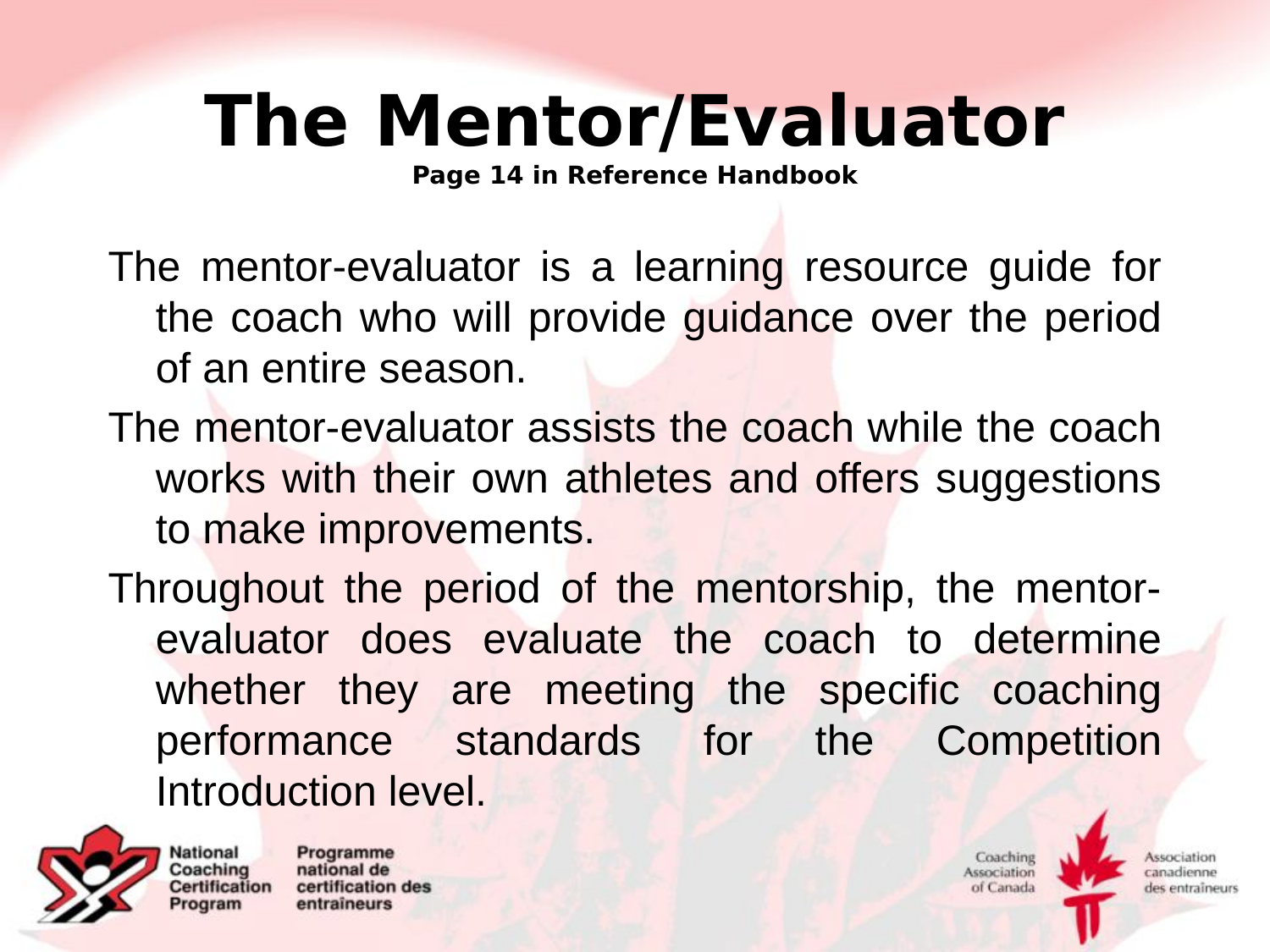

# The Mentor/Evaluator Page 14 in Reference Handbook
The mentor-evaluator is a learning resource guide for the coach who will provide guidance over the period of an entire season.
The mentor-evaluator assists the coach while the coach works with their own athletes and offers suggestions to make improvements.
Throughout the period of the mentorship, the mentor-evaluator does evaluate the coach to determine whether they are meeting the specific coaching performance standards for the Competition Introduction level.